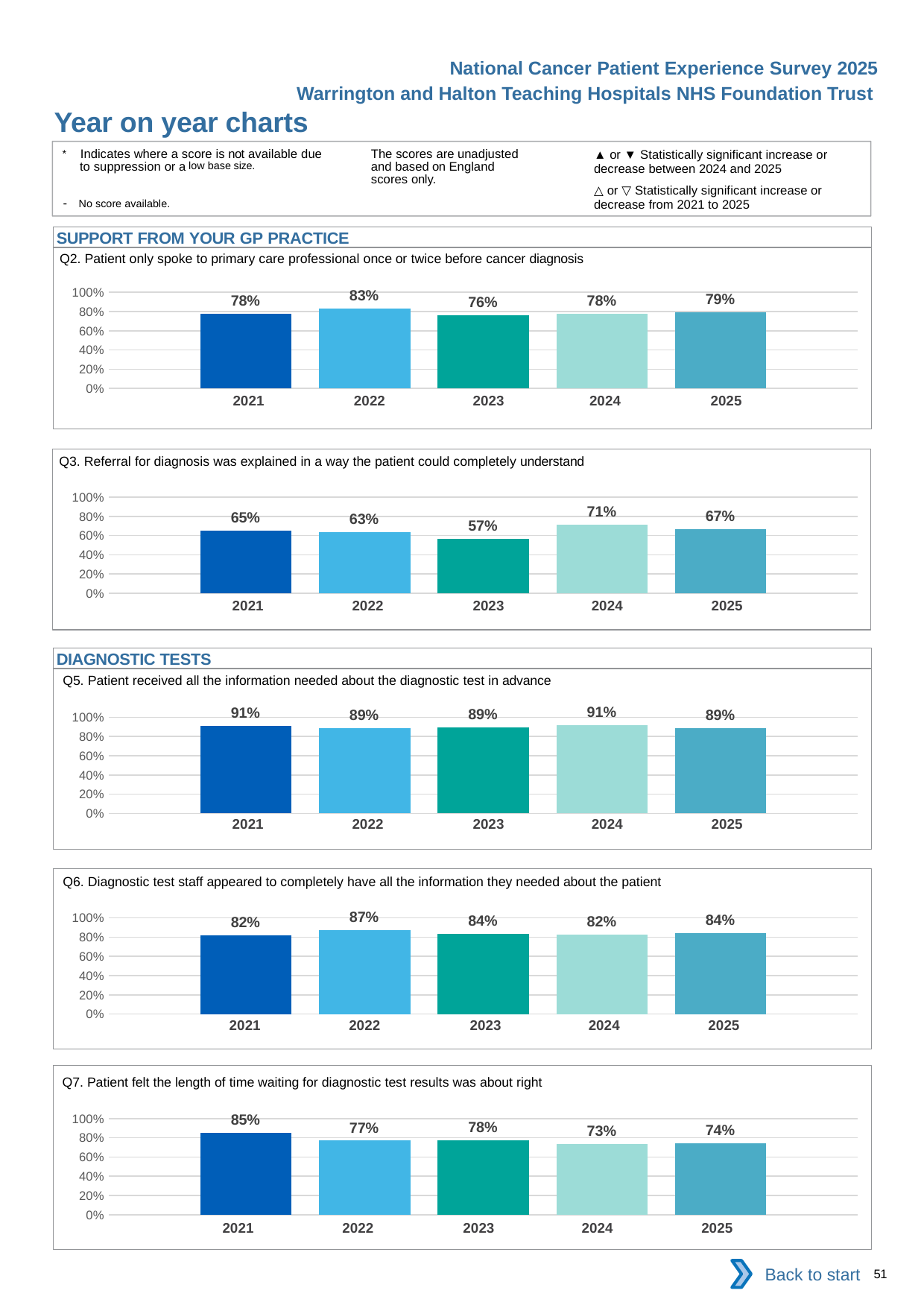

National Cancer Patient Experience Survey 2025
Warrington and Halton Teaching Hospitals NHS Foundation Trust
Year on year charts

▲ or ▼ Statistically significant increase or decrease between 2024 and 2025
△ or ▽ Statistically significant increase or decrease from 2021 to 2025
The scores are unadjusted and based on England scores only.
*  Indicates where a score is not available due to suppression or a low base size.
- No score available.
SUPPORT FROM YOUR GP PRACTICE
Q2. Patient only spoke to primary care professional once or twice before cancer diagnosis

### Chart

| Category | 2021 | 2022 | 2023 | 2024 | 2025 |
|---|---|---|---|---|---|
| Category 1 | 0.7777778 | 0.8297873 | 0.7590361 | 0.7761194 | 0.7887324 |
| 2021 | 2022 | 2023 | 2024 | 2025 |
| --- | --- | --- | --- | --- |
|  |  |  |  |  |
Q3. Referral for diagnosis was explained in a way the patient could completely understand

### Chart

| Category | 2021 | 2022 | 2023 | 2024 | 2025 |
|---|---|---|---|---|---|
| Category 1 | 0.6491228 | 0.6343284 | 0.5658914 | 0.7128713 | 0.6666667 |
| 2021 | 2022 | 2023 | 2024 | 2025 |
| --- | --- | --- | --- | --- |
|  |  |  |  |  |
DIAGNOSTIC TESTS
Q5. Patient received all the information needed about the diagnostic test in advance

### Chart

| Category | 2021 | 2022 | 2023 | 2024 | 2025 |
|---|---|---|---|---|---|
| Category 1 | 0.9113924 | 0.8877006 | 0.8944445 | 0.9148936 | 0.8903226 |
| 2021 | 2022 | 2023 | 2024 | 2025 |
| --- | --- | --- | --- | --- |
|  |  |  |  |  |
Q6. Diagnostic test staff appeared to completely have all the information they needed about the patient

### Chart

| Category | 2021 | 2022 | 2023 | 2024 | 2025 |
|---|---|---|---|---|---|
| Category 1 | 0.8192771 | 0.87 | 0.8378378 | 0.8243243 | 0.8414634 |
| 2021 | 2022 | 2023 | 2024 | 2025 |
| --- | --- | --- | --- | --- |
|  |  |  |  |  |
Q7. Patient felt the length of time waiting for diagnostic test results was about right

### Chart

| Category | 2021 | 2022 | 2023 | 2024 | 2025 |
|---|---|---|---|---|---|
| Category 1 | 0.8536586 | 0.77 | 0.7765958 | 0.7328767 | 0.7439024 |
| 2021 | 2022 | 2023 | 2024 | 2025 |
| --- | --- | --- | --- | --- |
|  |  |  |  |  |
Back to start

51